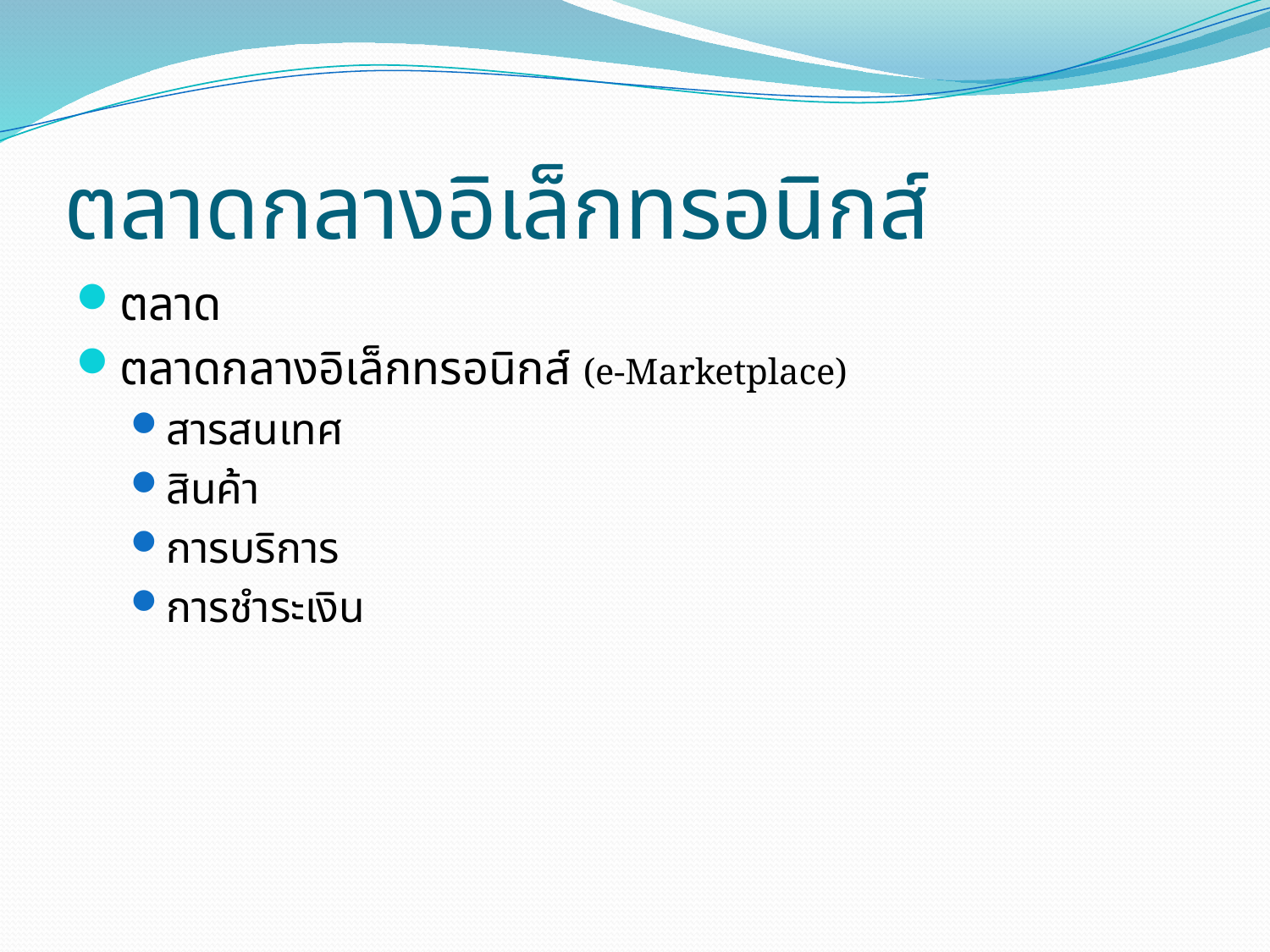

# ตลาดกลางอิเล็กทรอนิกส์
ตลาด
ตลาดกลางอิเล็กทรอนิกส์ (e-Marketplace)
สารสนเทศ
สินค้า
การบริการ
การชำระเงิน